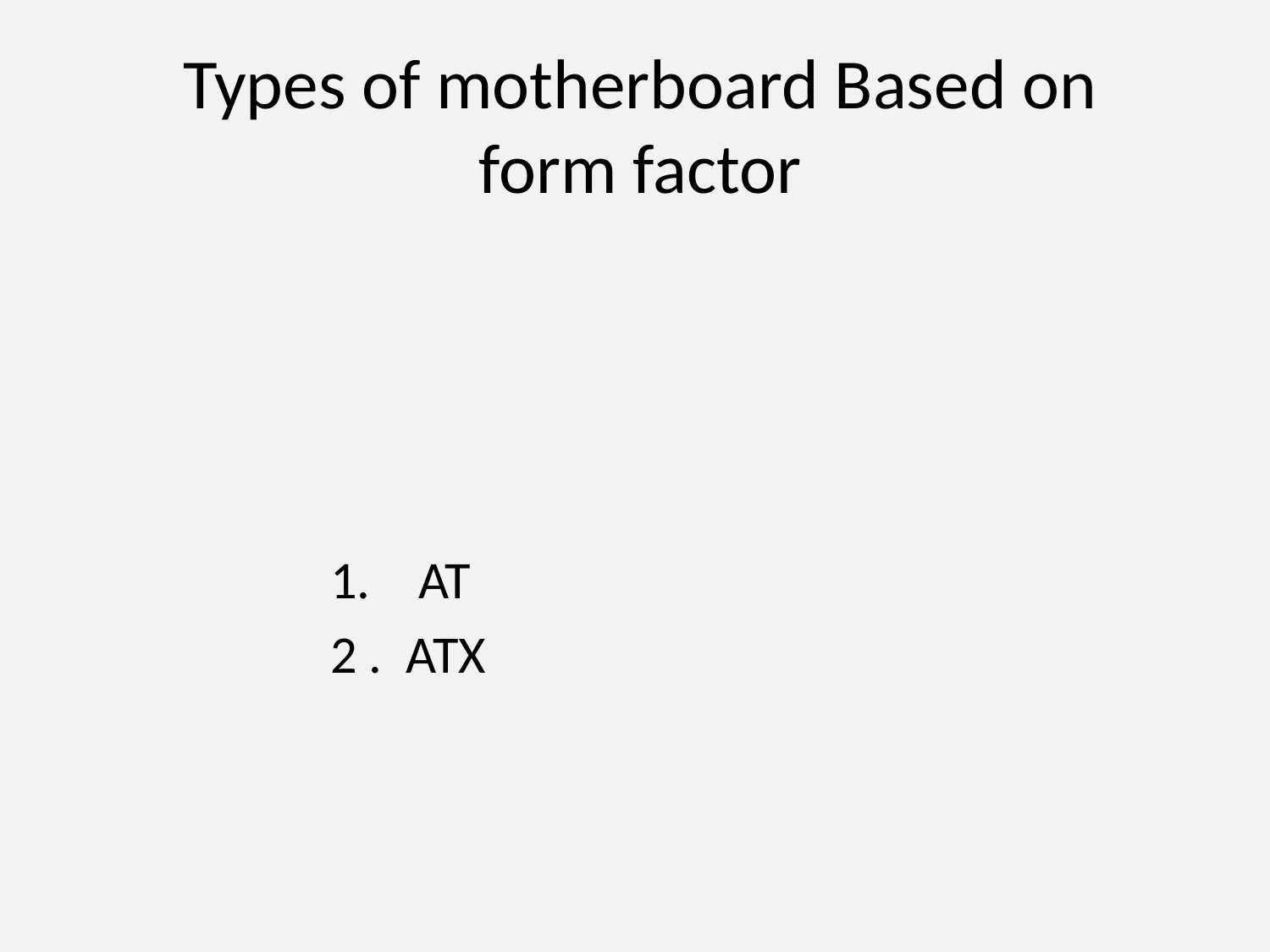

# Types of motherboard Based on form factor
1.    AT
2 .  ATX